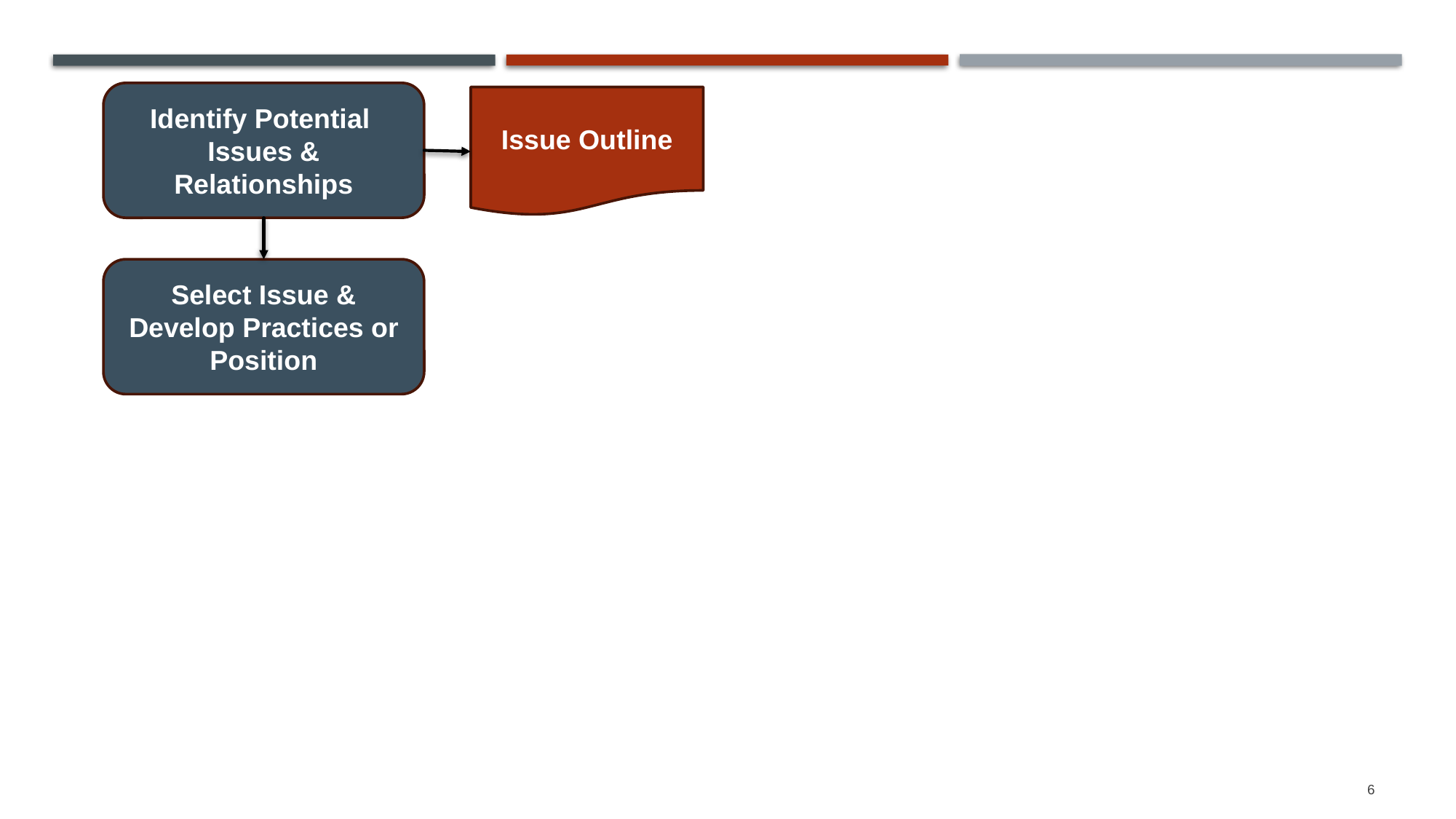

Identify Potential
Issues & Relationships
Issue Outline
Select Issue & Develop Practices or Position
6